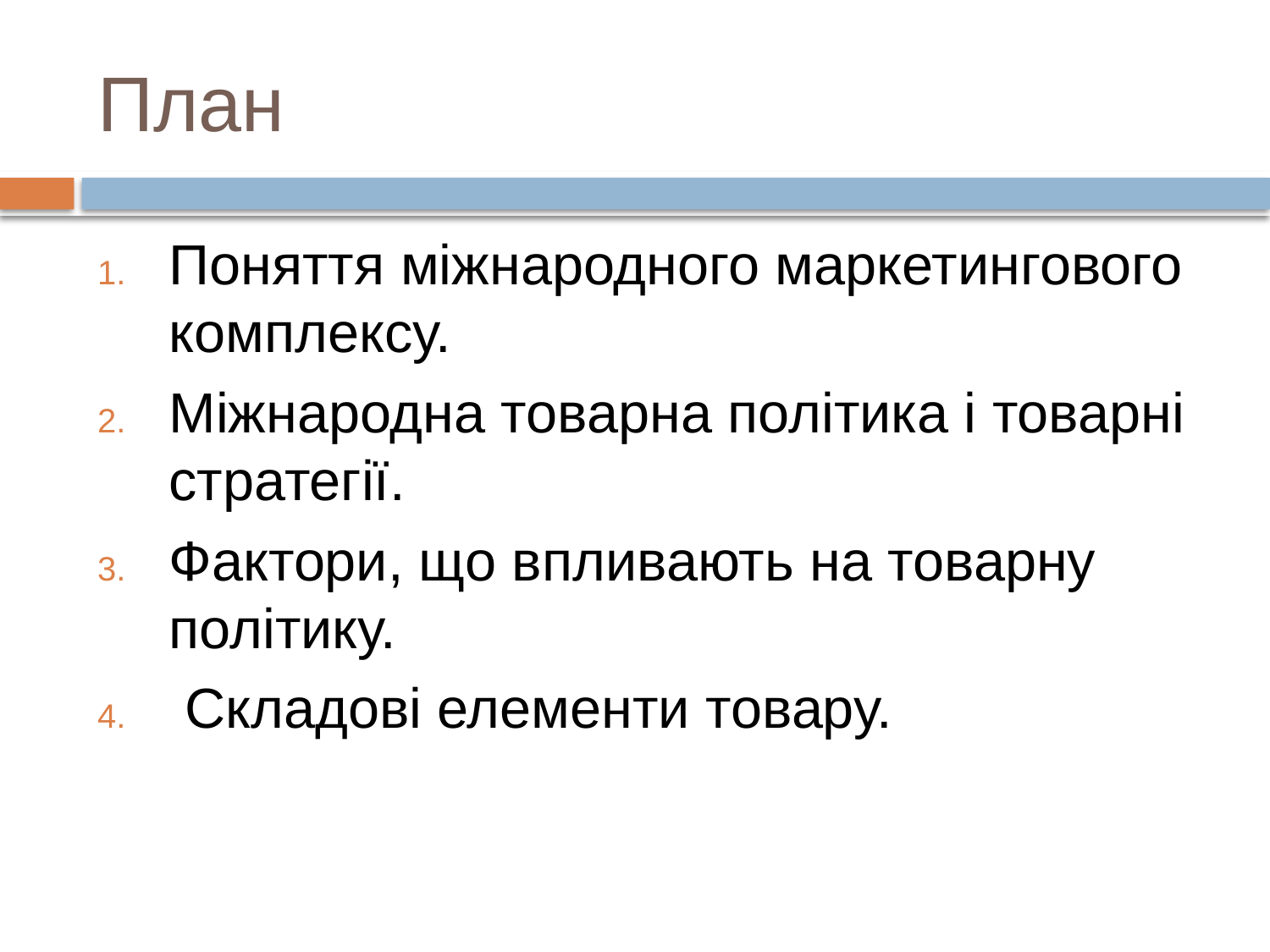

# План
Поняття міжнародного маркетингового комплексу.
Міжнародна товарна політика і товарні стратегії.
Фактори, що впливають на товарну політику.
 Складові елементи товару.